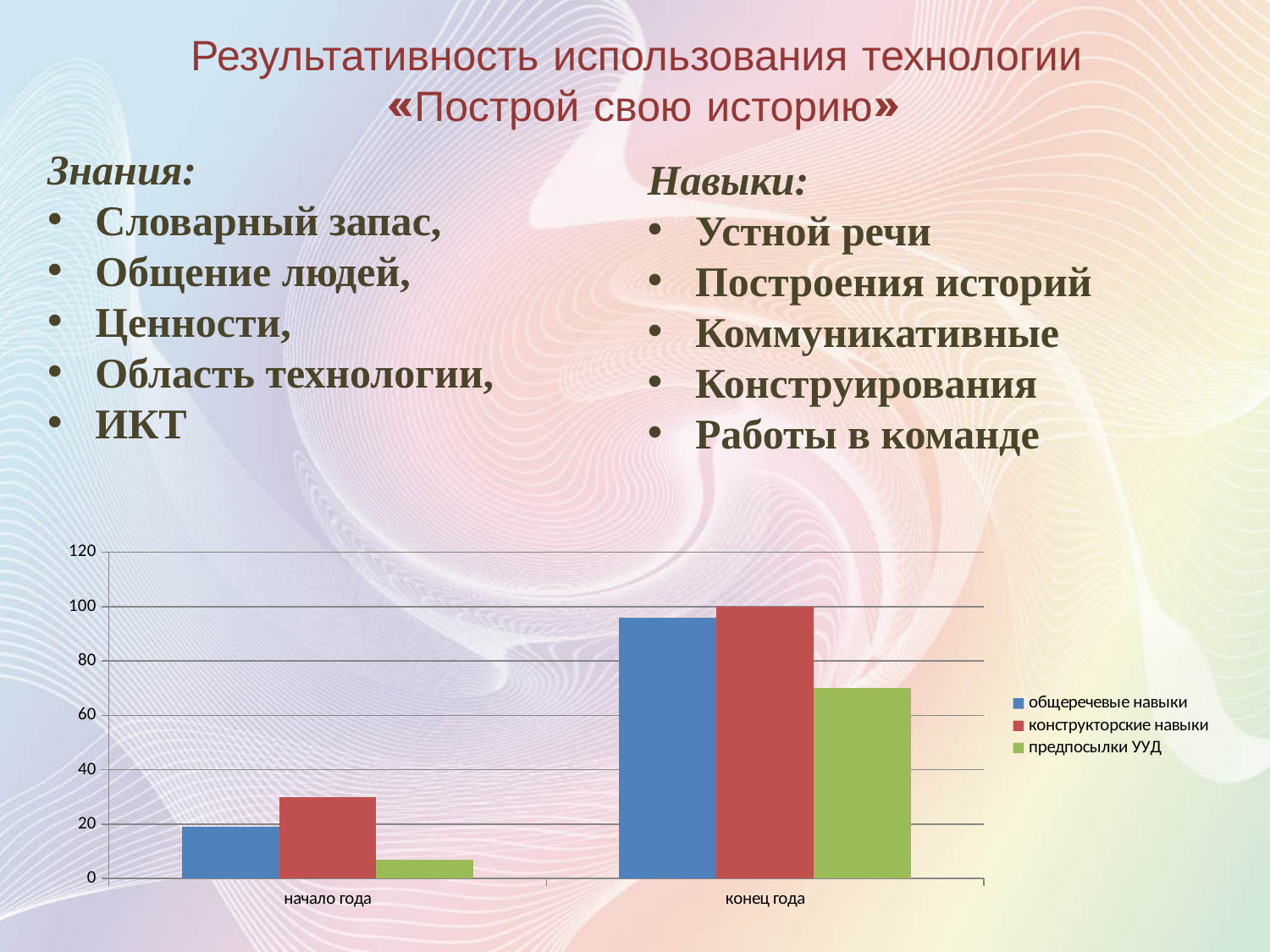

# Результативность использования технологии «Построй свою историю»
Знания:
Словарный запас,
Общение людей,
Ценности,
Область технологии,
ИКТ
Навыки:
Устной речи
Построения историй
Коммуникативные
Конструирования
Работы в команде

### Chart

| Category | общеречевые навыки | конструкторские навыки | предпосылки УУД |
|---|---|---|---|
| начало года | 19.0 | 30.0 | 7.0 |
| конец года | 96.0 | 100.0 | 70.0 |